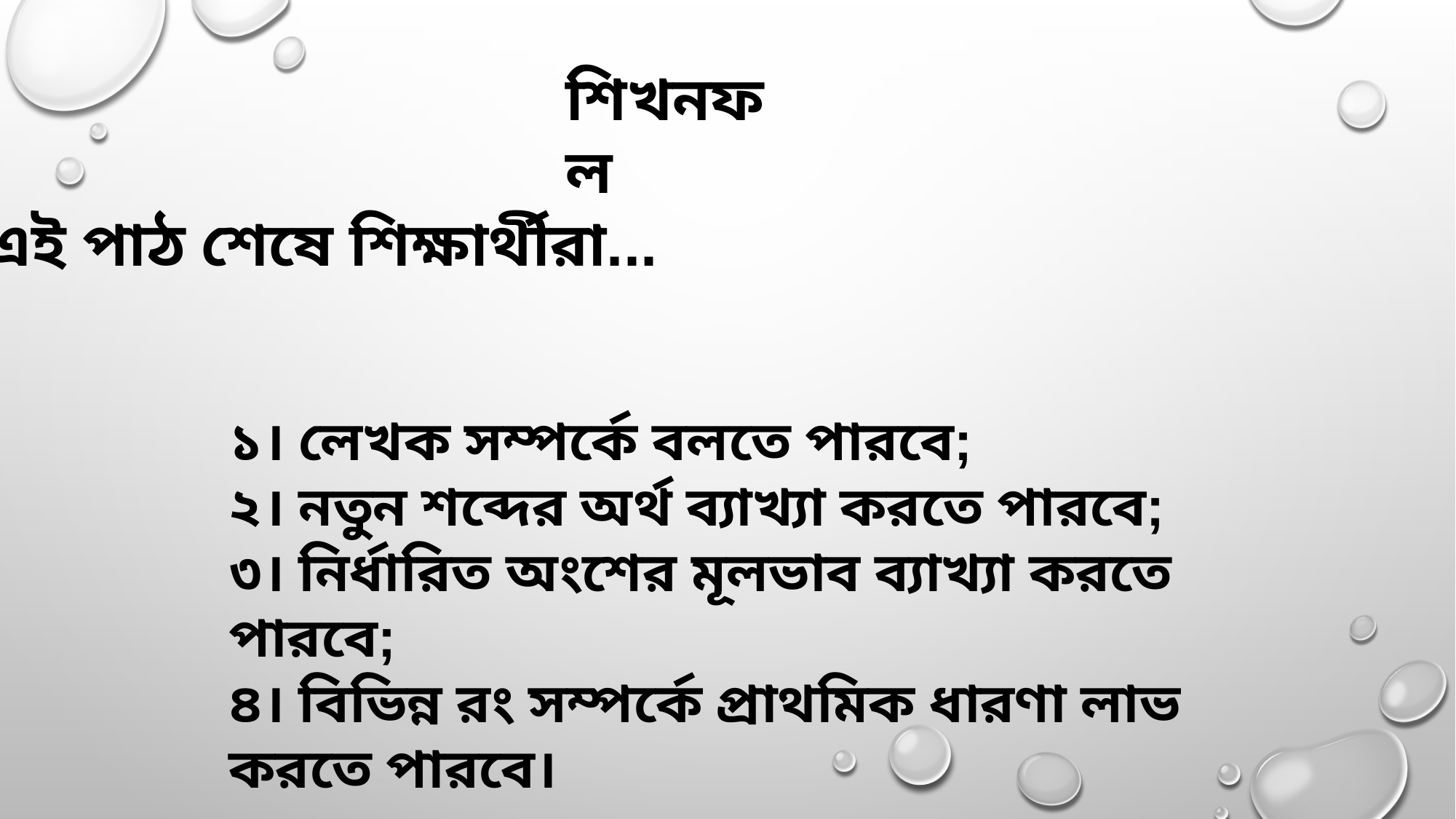

শিখনফল
এই পাঠ শেষে শিক্ষার্থীরা...
১। লেখক সম্পর্কে বলতে পারবে;
২। নতুন শব্দের অর্থ ব্যাখ্যা করতে পারবে;
৩। নির্ধারিত অংশের মূলভাব ব্যাখ্যা করতে পারবে;
৪। বিভিন্ন রং সম্পর্কে প্রাথমিক ধারণা লাভ করতে পারবে।